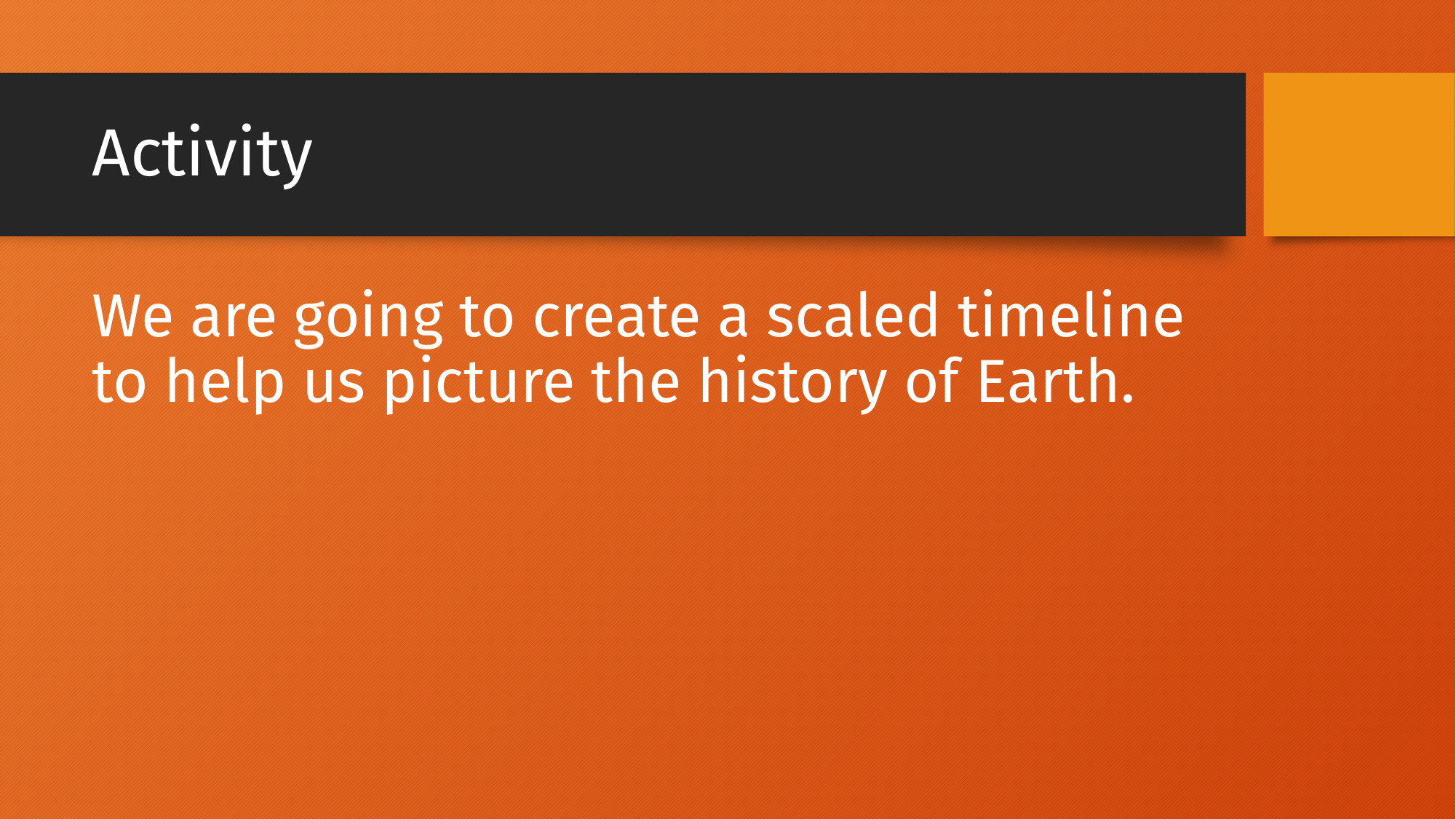

# Activity
We are going to create a scaled timeline to help us picture the history of Earth.